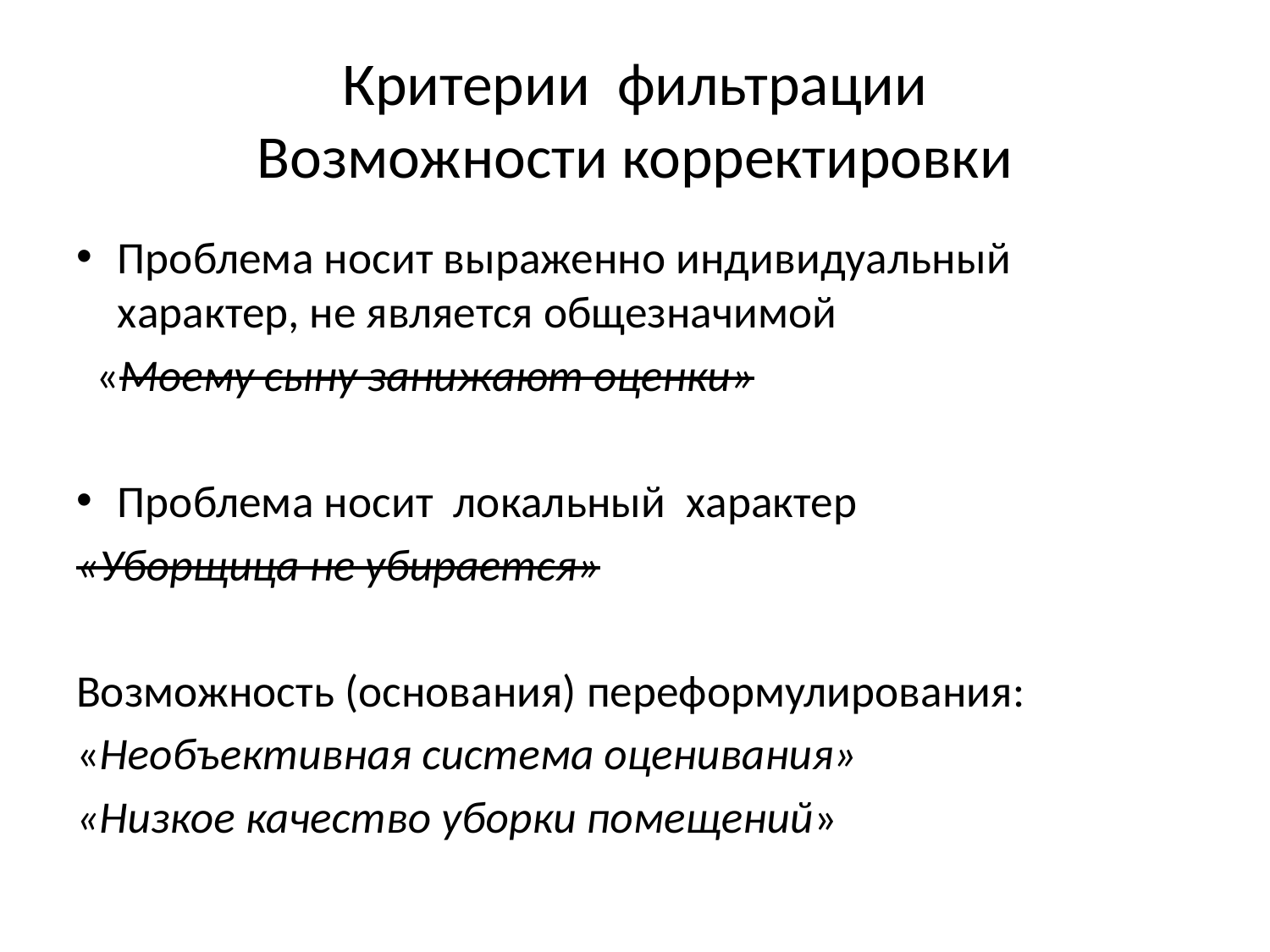

Критерии  фильтрации
Возможности корректировки
Проблема носит выраженно индивидуальный характер, не является общезначимой
  «Моему сыну занижают оценки»

Проблема носит  локальный  характер
«Уборщица не убирается»

Возможность (основания) переформулирования:
«Необъективная система оценивания»
«Низкое качество уборки помещений»